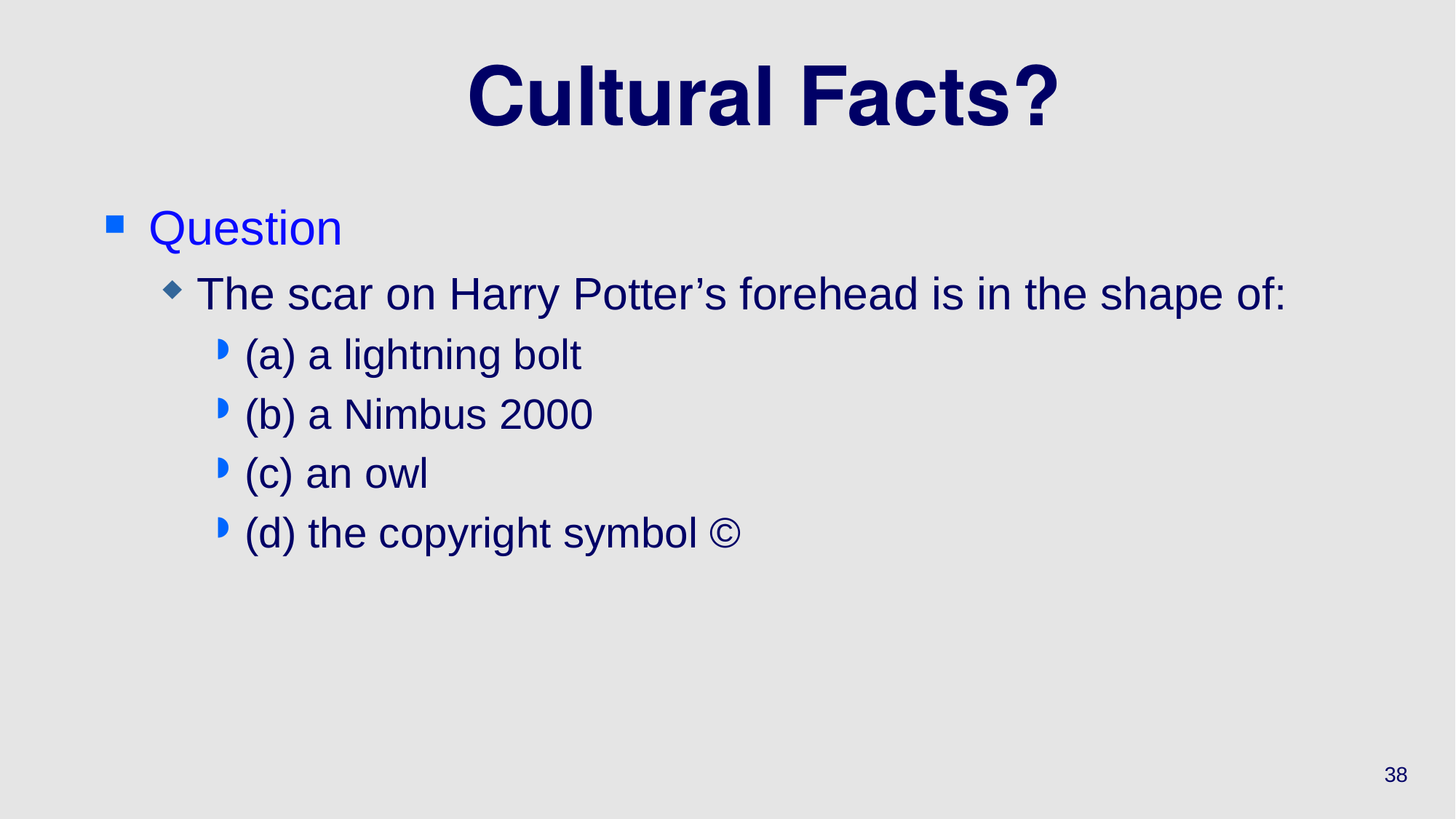

# Cultural Facts?
Question
The scar on Harry Potter’s forehead is in the shape of:
(a) a lightning bolt
(b) a Nimbus 2000
(c) an owl
(d) the copyright symbol ©
38